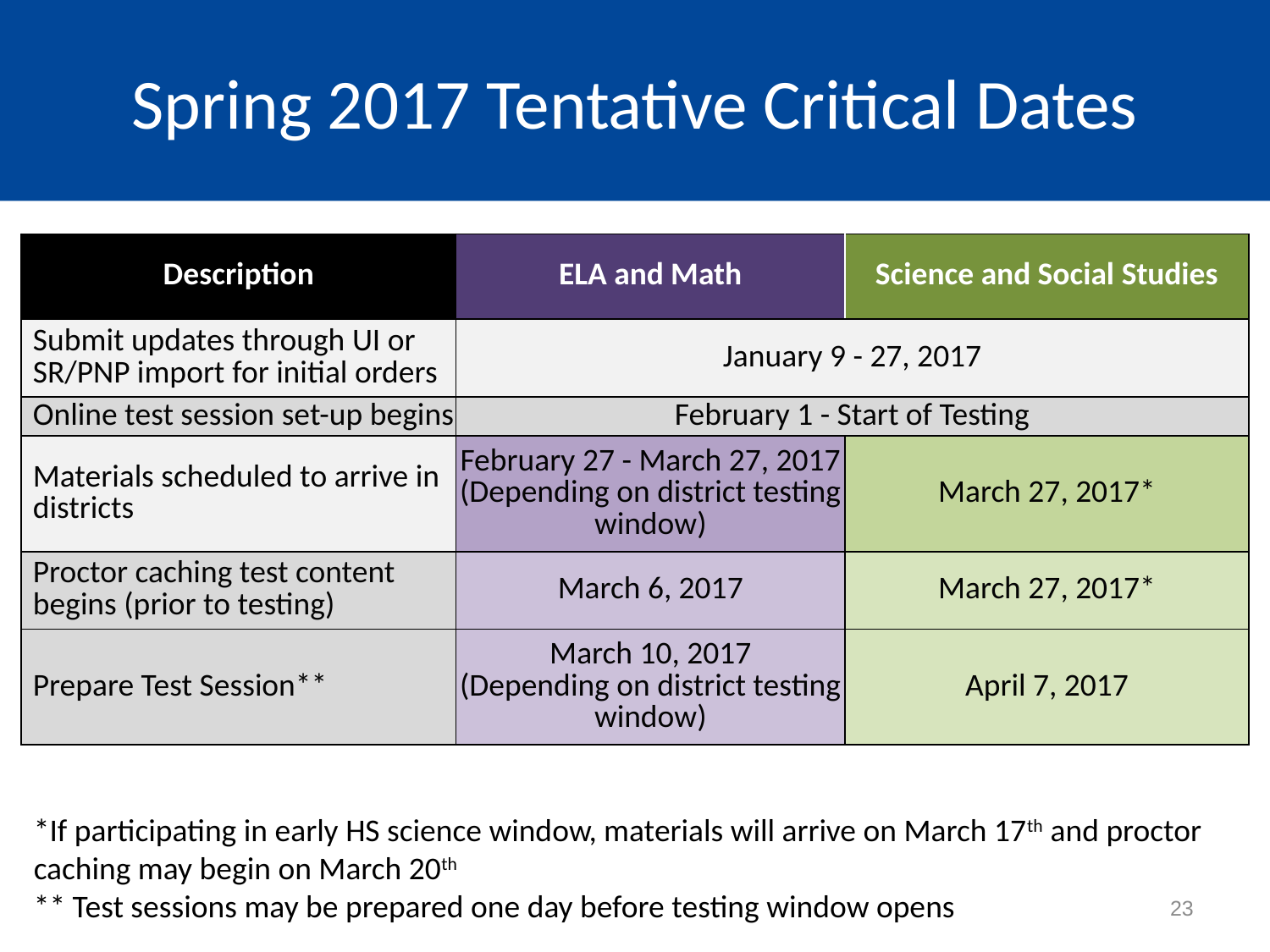

# Spring 2017 Tentative Critical Dates
| Description | ELA and Math | Science and Social Studies |
| --- | --- | --- |
| Submit updates through UI or SR/PNP import for initial orders | January 9 - 27, 2017 |  |
| Online test session set-up begins | February 1 - Start of Testing |  |
| Materials scheduled to arrive in districts | February 27 - March 27, 2017 (Depending on district testing window) | March 27, 2017\* |
| Proctor caching test content begins (prior to testing) | March 6, 2017 | March 27, 2017\* |
| Prepare Test Session\*\* | March 10, 2017 (Depending on district testing window) | April 7, 2017 |
*If participating in early HS science window, materials will arrive on March 17th and proctor caching may begin on March 20th
** Test sessions may be prepared one day before testing window opens
23